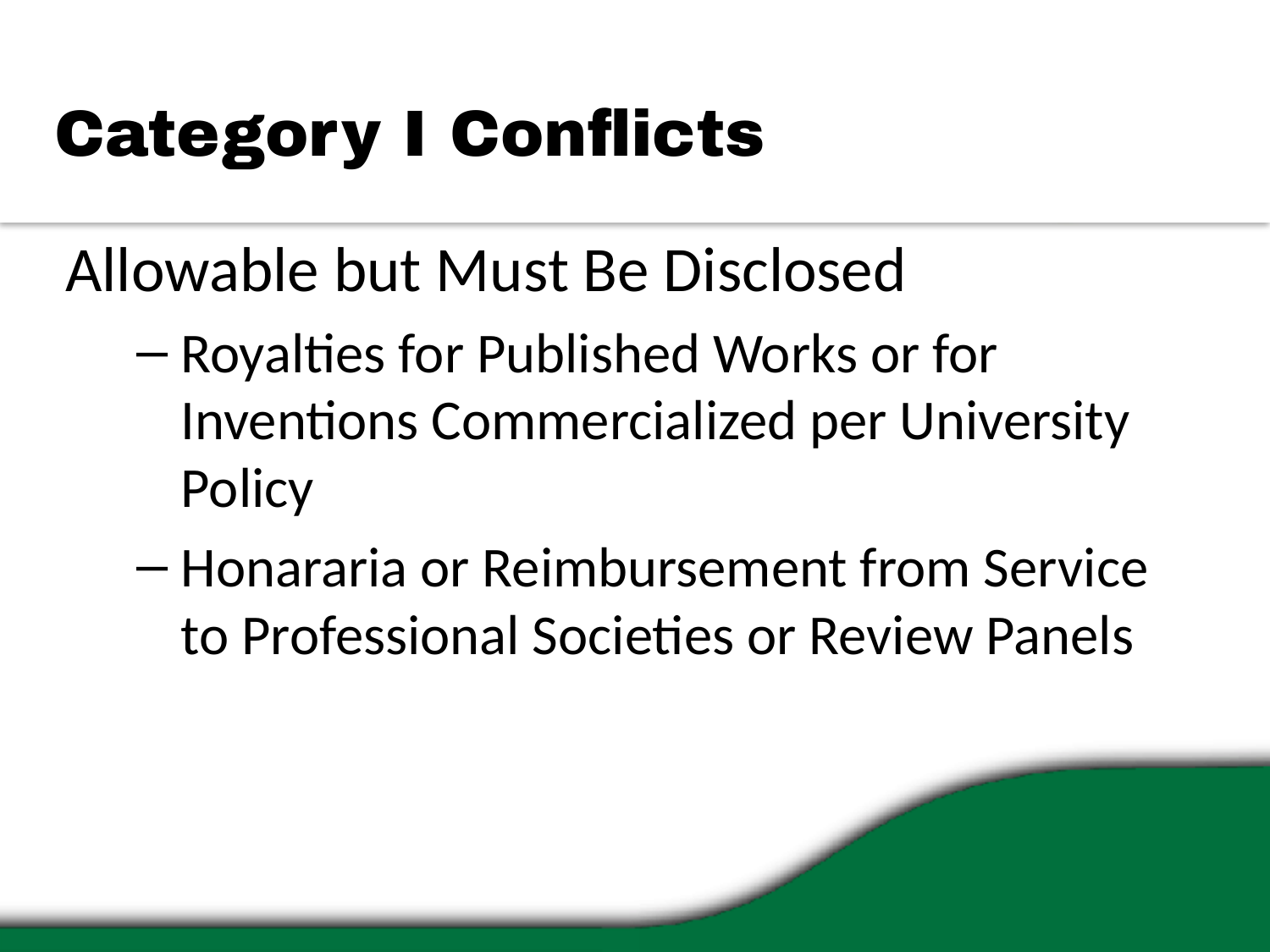

# Category I Conflicts
Allowable but Must Be Disclosed
Royalties for Published Works or for Inventions Commercialized per University Policy
Honararia or Reimbursement from Service to Professional Societies or Review Panels